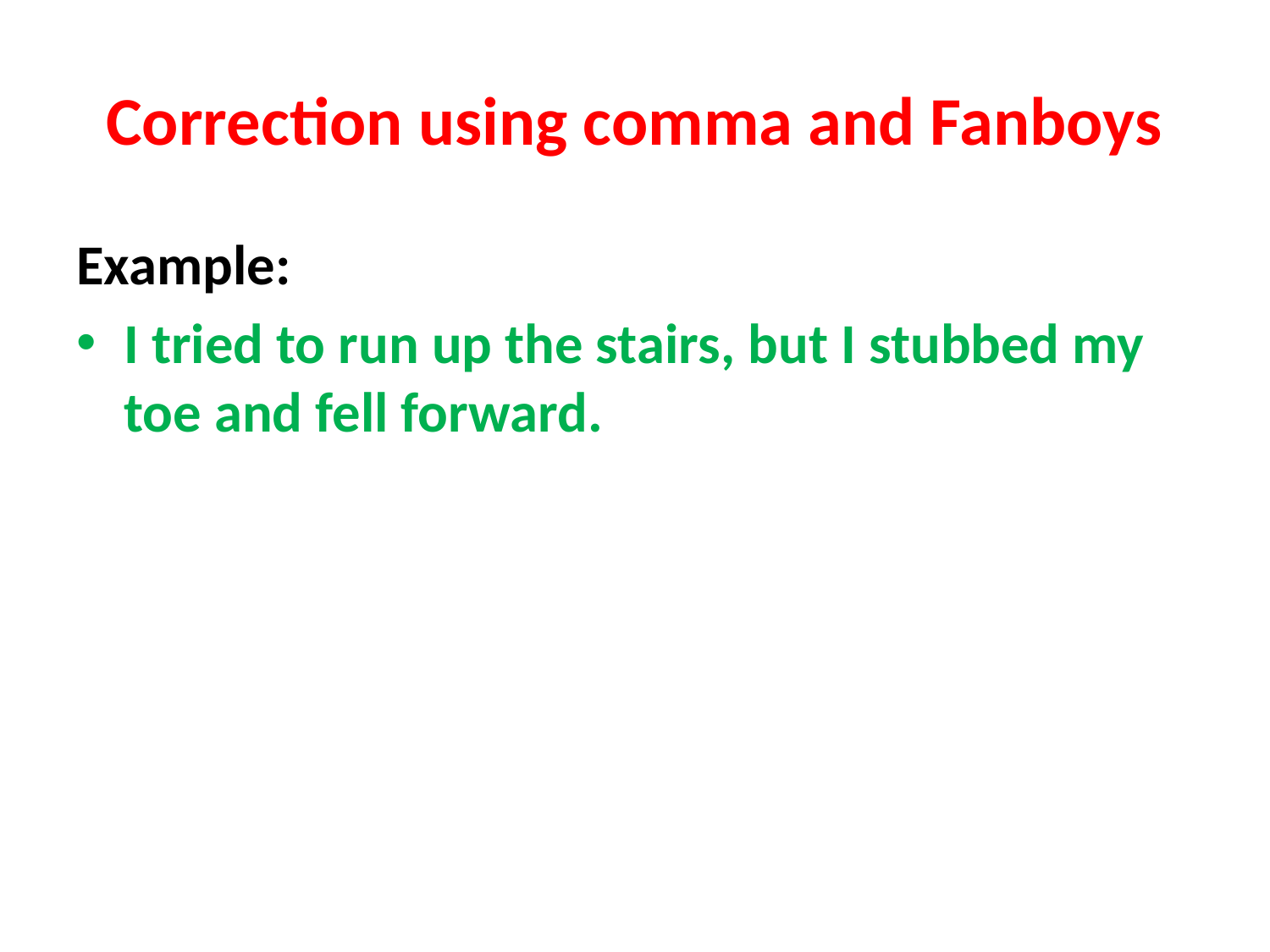

# Correction using comma and Fanboys
Example:
I tried to run up the stairs, but I stubbed my toe and fell forward.